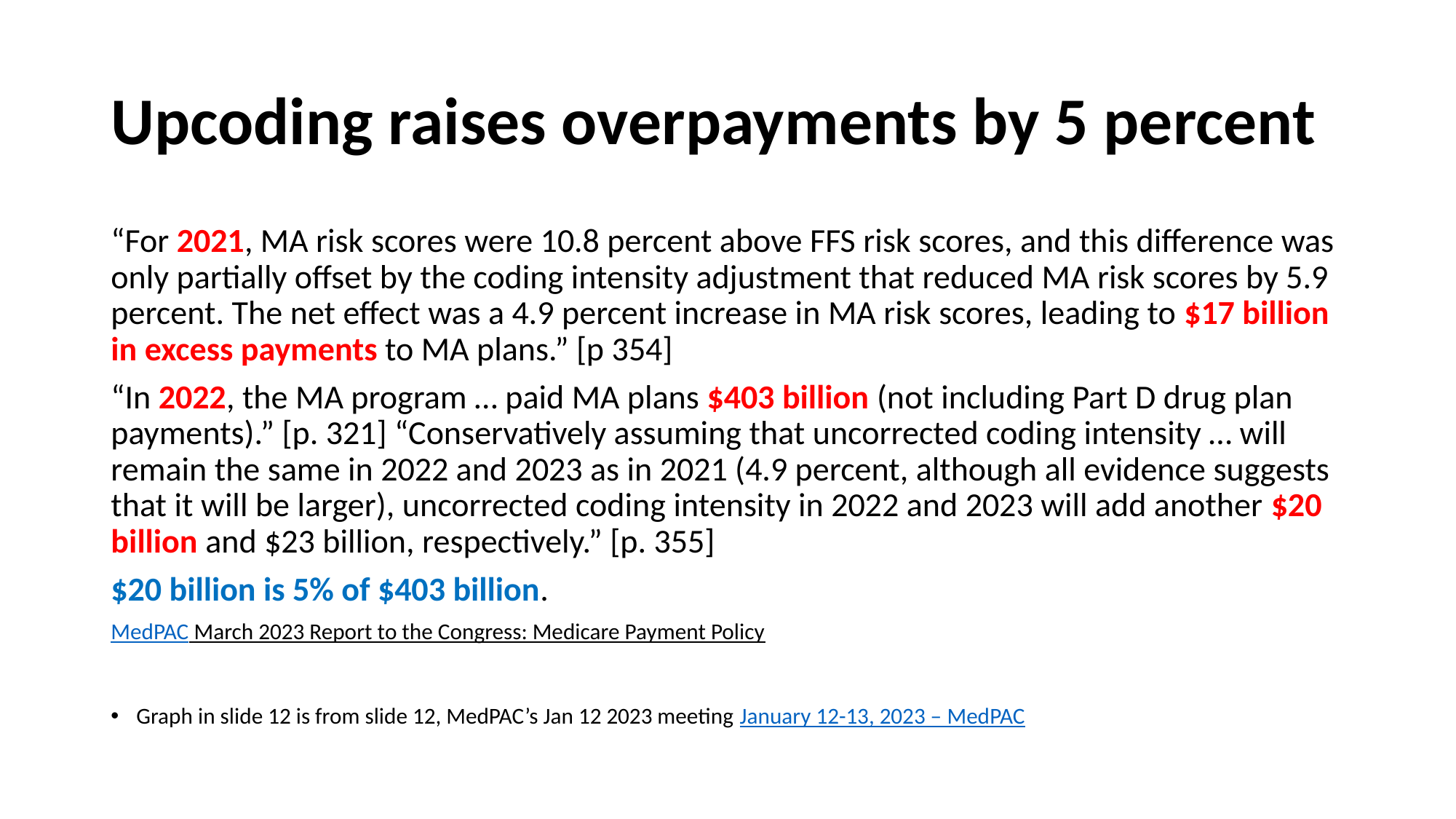

# Upcoding raises overpayments by 5 percent
“For 2021, MA risk scores were 10.8 percent above FFS risk scores, and this difference was only partially offset by the coding intensity adjustment that reduced MA risk scores by 5.9 percent. The net effect was a 4.9 percent increase in MA risk scores, leading to $17 billion in excess payments to MA plans.” [p 354]
“In 2022, the MA program … paid MA plans $403 billion (not including Part D drug plan payments).” [p. 321] “Conservatively assuming that uncorrected coding intensity … will remain the same in 2022 and 2023 as in 2021 (4.9 percent, although all evidence suggests that it will be larger), uncorrected coding intensity in 2022 and 2023 will add another $20 billion and $23 billion, respectively.” [p. 355]
$20 billion is 5% of $403 billion.
MedPAC March 2023 Report to the Congress: Medicare Payment Policy

Graph in slide 12 is from slide 12, MedPAC’s Jan 12 2023 meeting January 12-13, 2023 – MedPAC